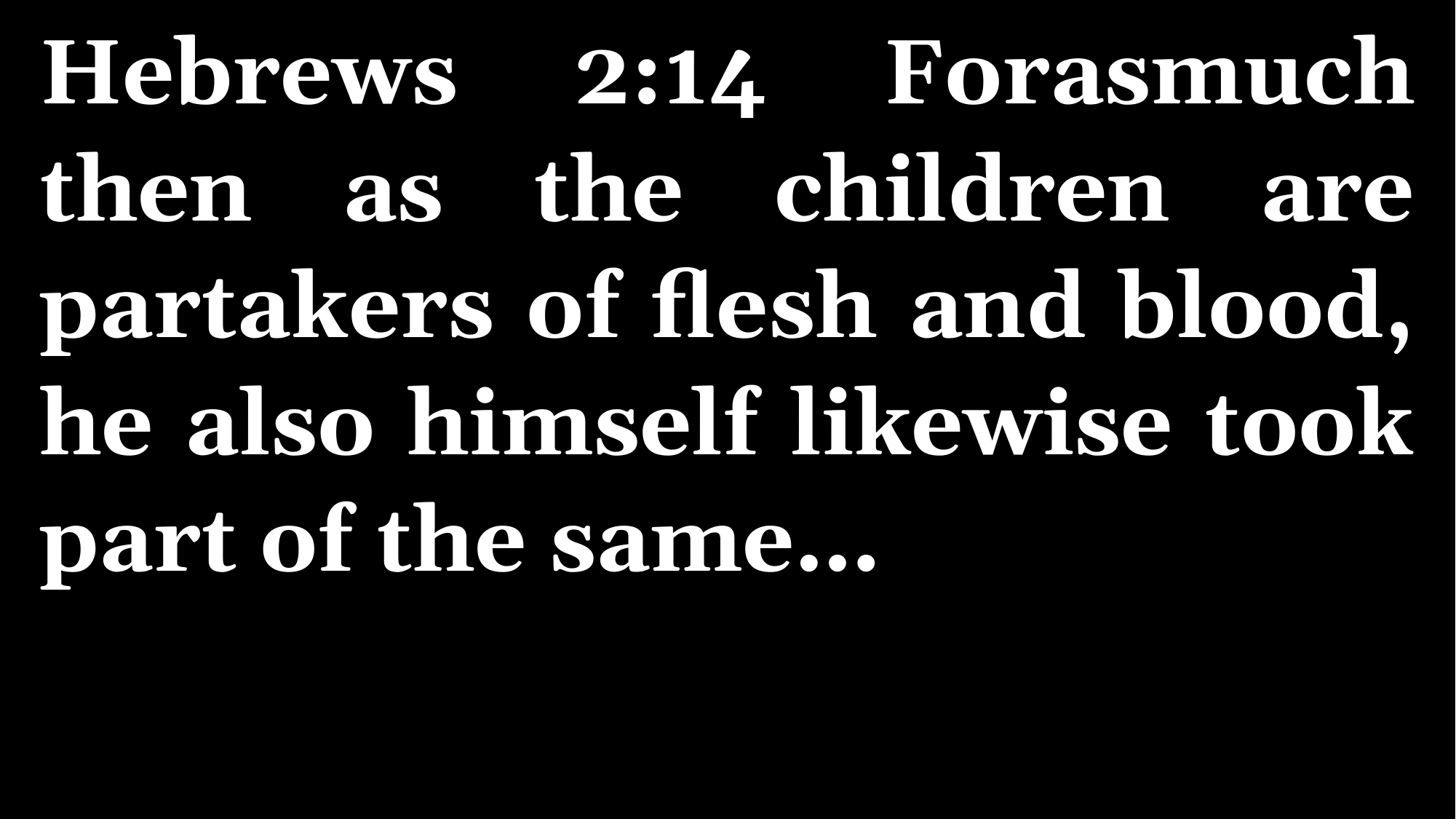

Hebrews 2:14 Forasmuch then as the children are partakers of flesh and blood, he also himself likewise took part of the same…